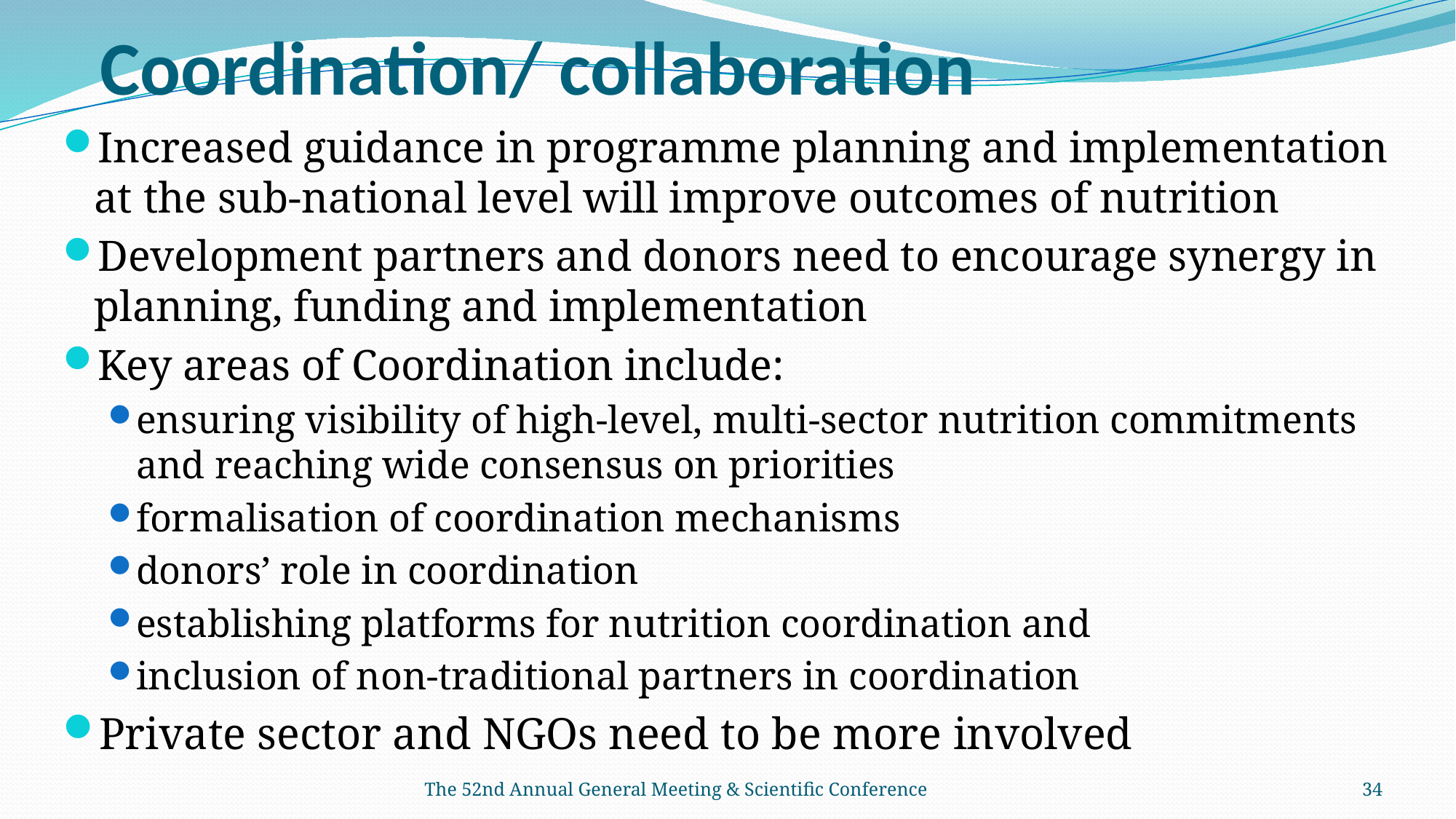

# Coordination/ collaboration
Increased guidance in programme planning and implementation at the sub-national level will improve outcomes of nutrition
Development partners and donors need to encourage synergy in planning, funding and implementation
Key areas of Coordination include:
ensuring visibility of high-level, multi-sector nutrition commitments and reaching wide consensus on priorities
formalisation of coordination mechanisms
donors’ role in coordination
establishing platforms for nutrition coordination and
inclusion of non-traditional partners in coordination
Private sector and NGOs need to be more involved

The 52nd Annual General Meeting & Scientific Conference
34